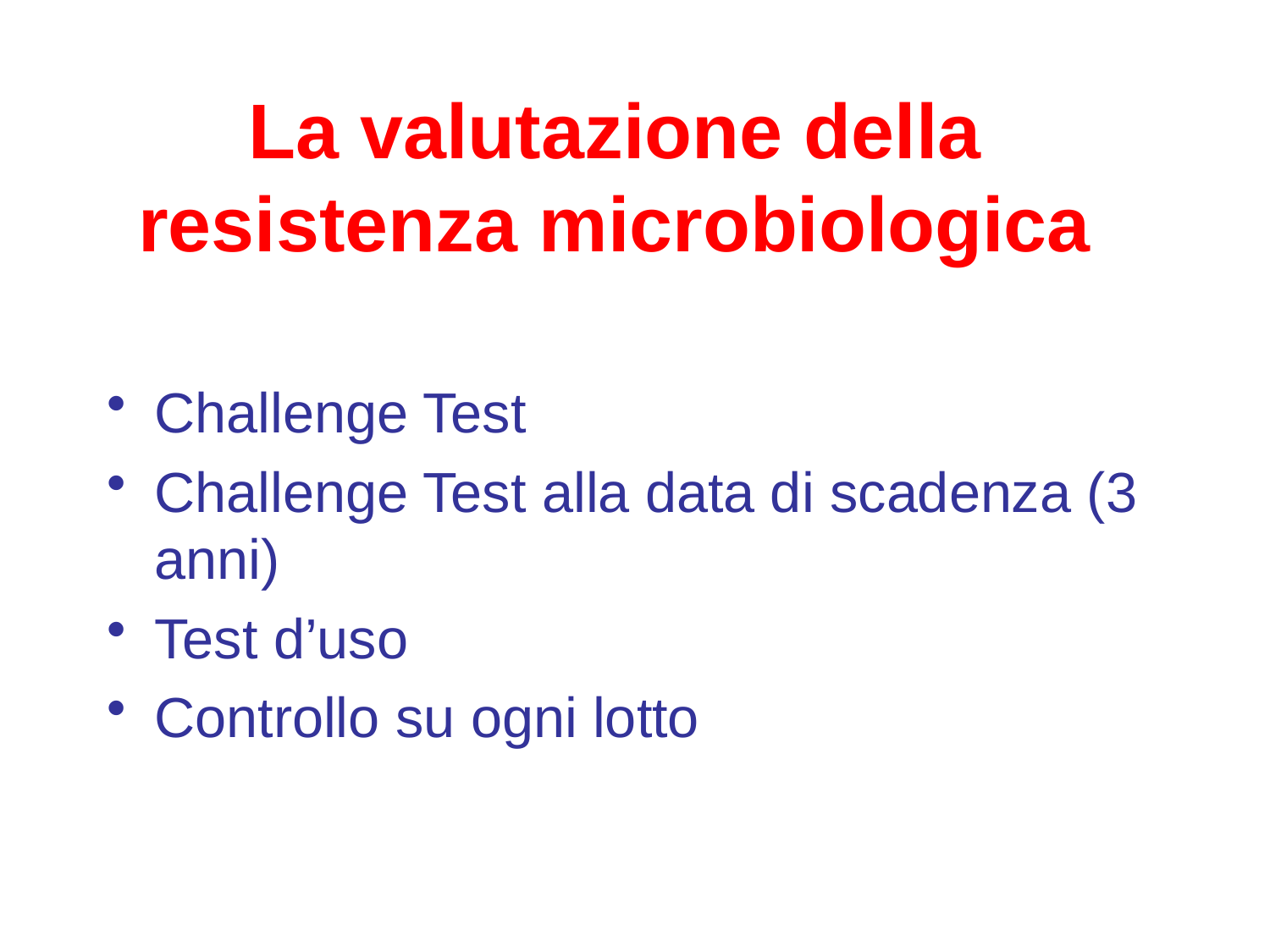

# La valutazione della resistenza microbiologica
Challenge Test
Challenge Test alla data di scadenza (3 anni)
Test d’uso
Controllo su ogni lotto